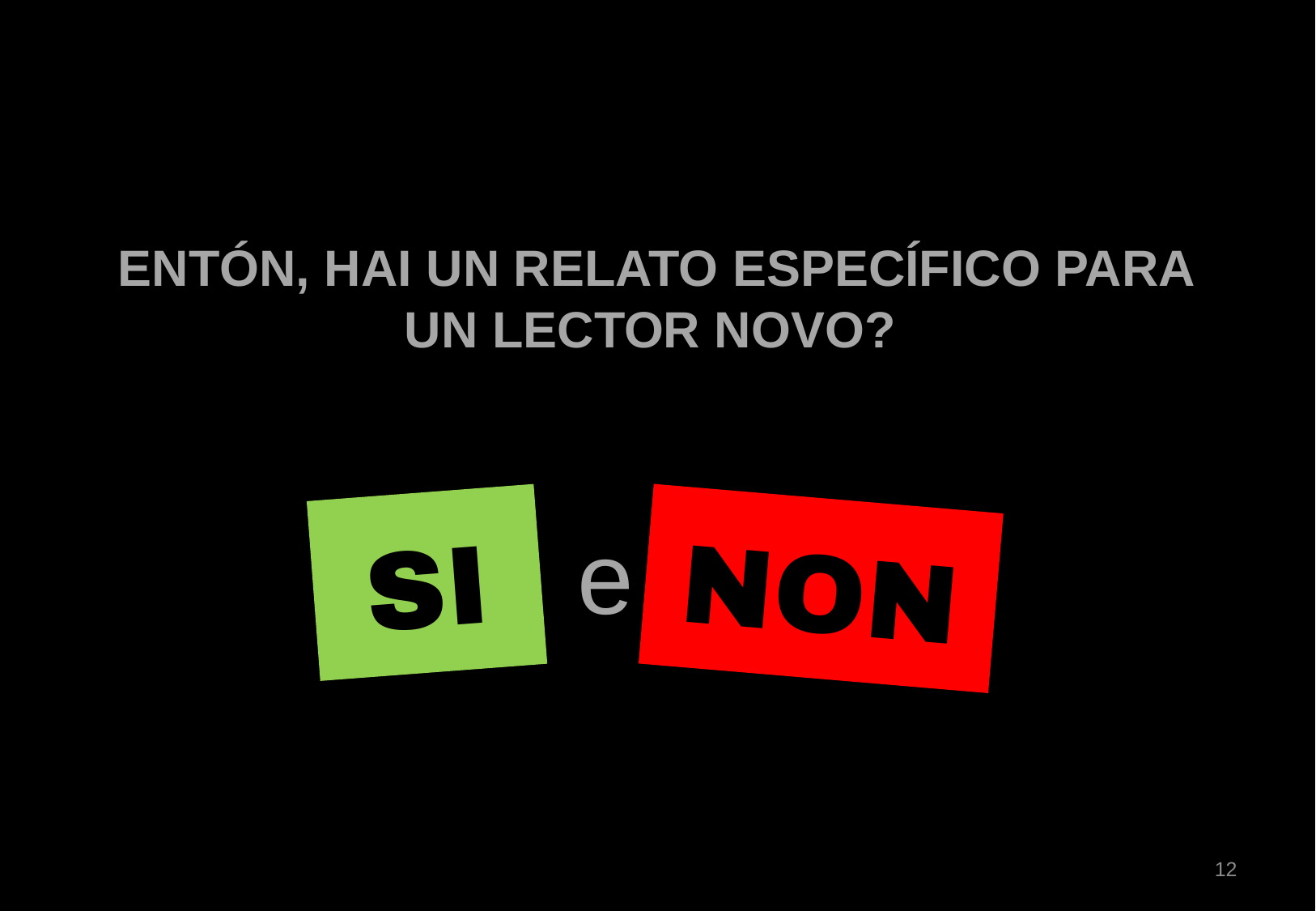

# ENTÓN, HAI UN RELATO ESPECÍFICO PARA UN LECTOR NOVO?
SI
NON
e
12